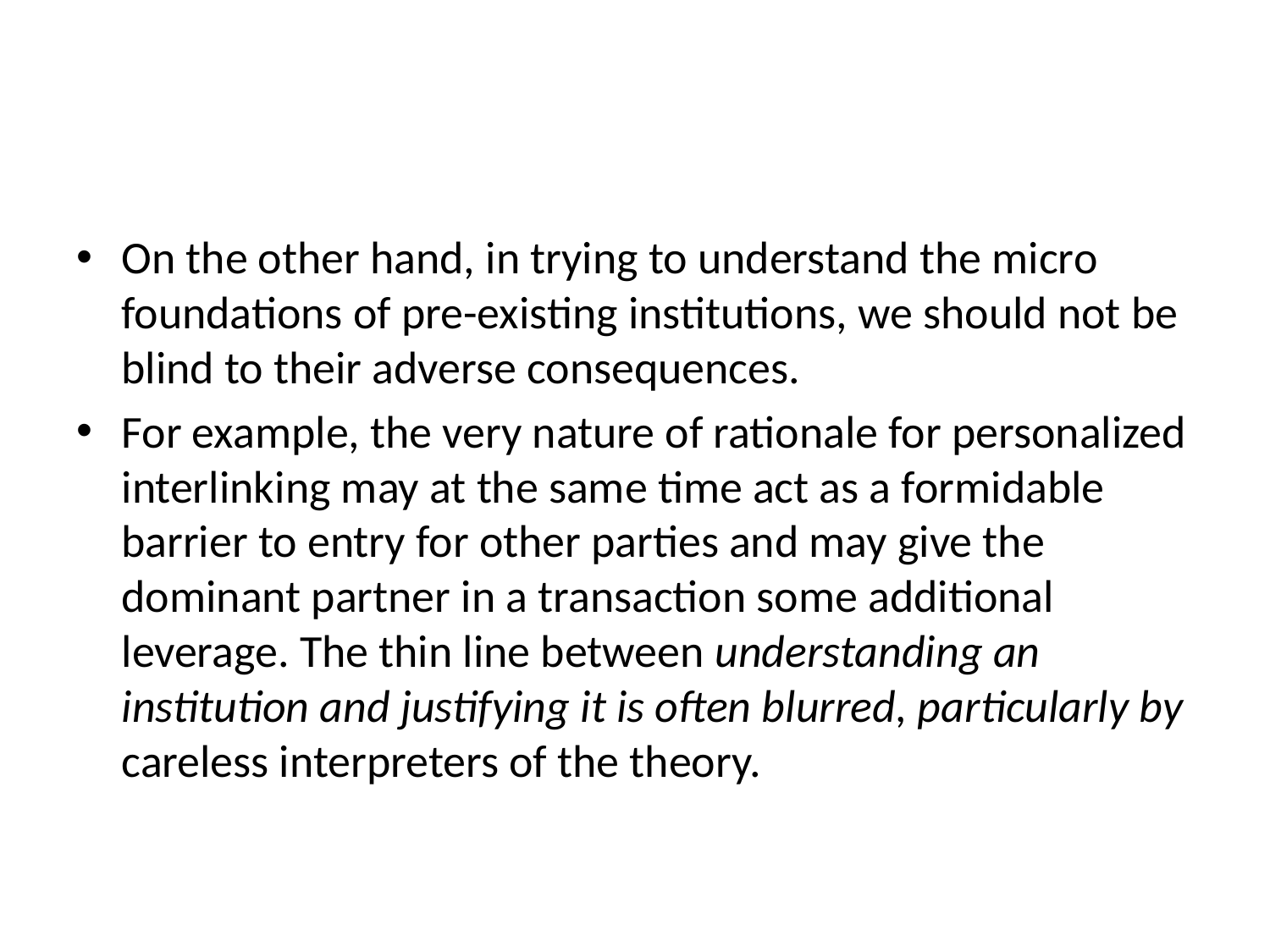

#
On the other hand, in trying to understand the micro foundations of pre-existing institutions, we should not be blind to their adverse consequences.
For example, the very nature of rationale for personalized interlinking may at the same time act as a formidable barrier to entry for other parties and may give the dominant partner in a transaction some additional leverage. The thin line between understanding an institution and justifying it is often blurred, particularly by careless interpreters of the theory.